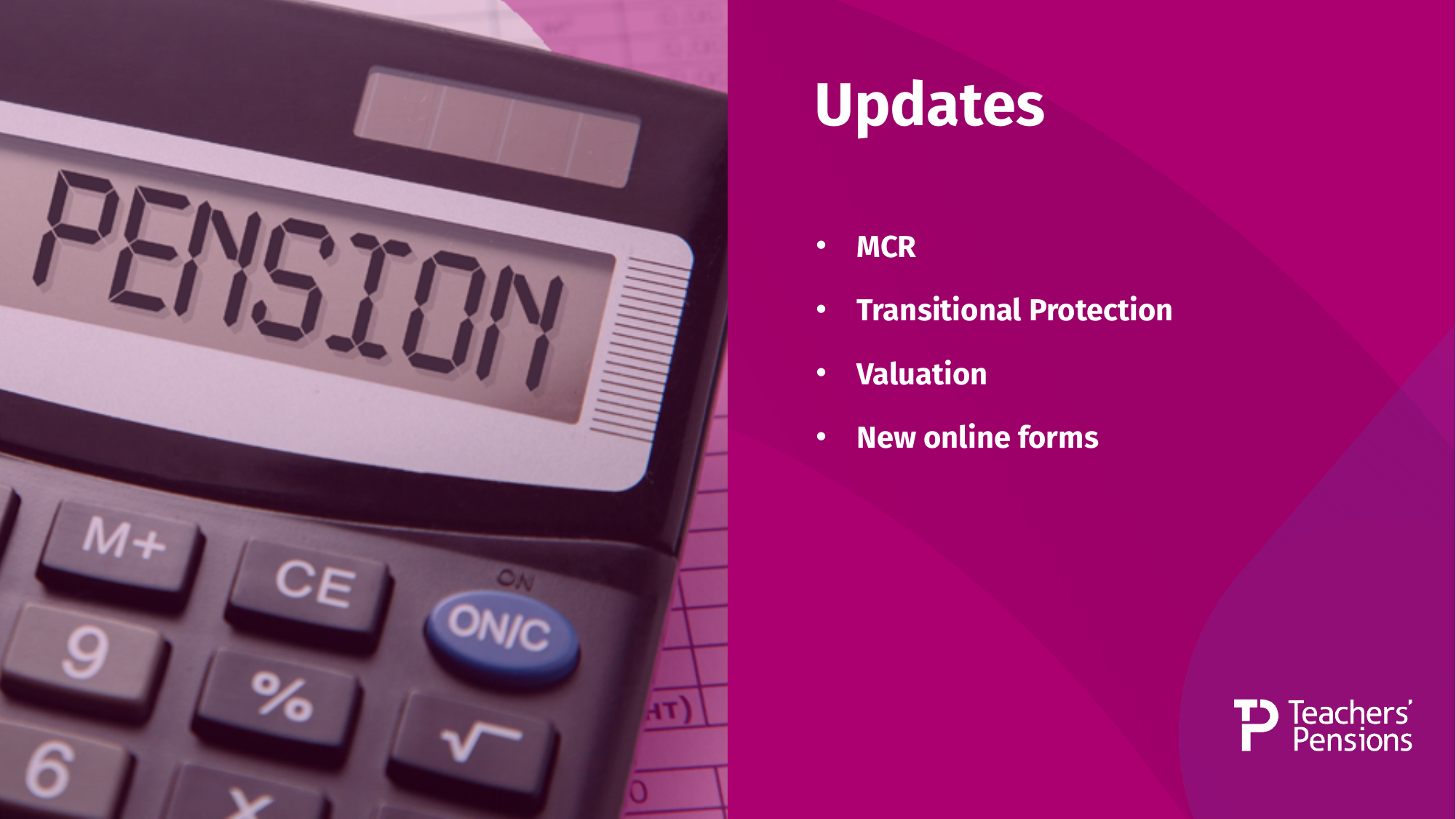

# Updates
MCR
Transitional Protection
Valuation
New online forms